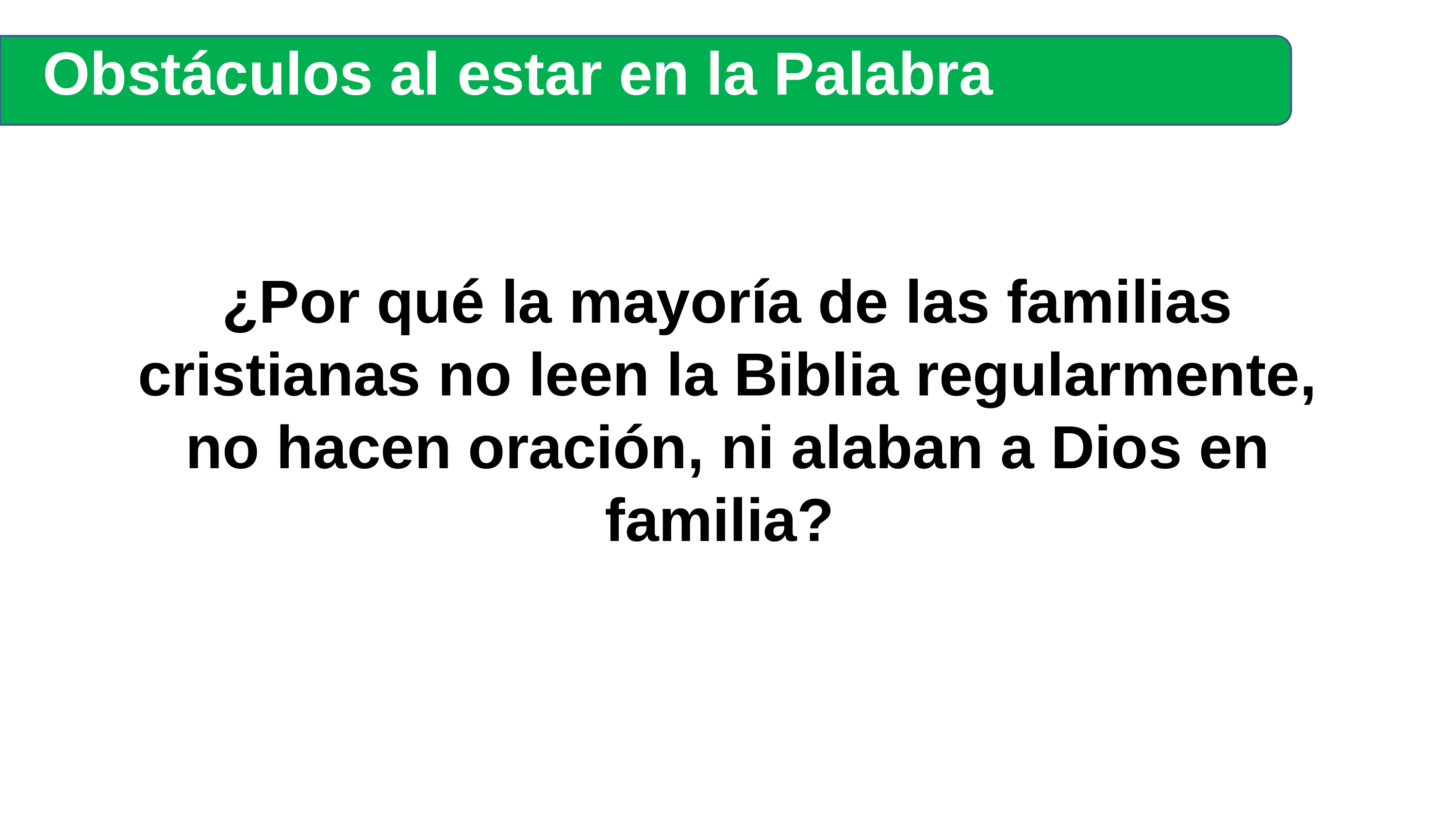

Obstáculos al estar en la Palabra
¿Por qué la mayoría de las familias cristianas no leen la Biblia regularmente, no hacen oración, ni alaban a Dios en familia?